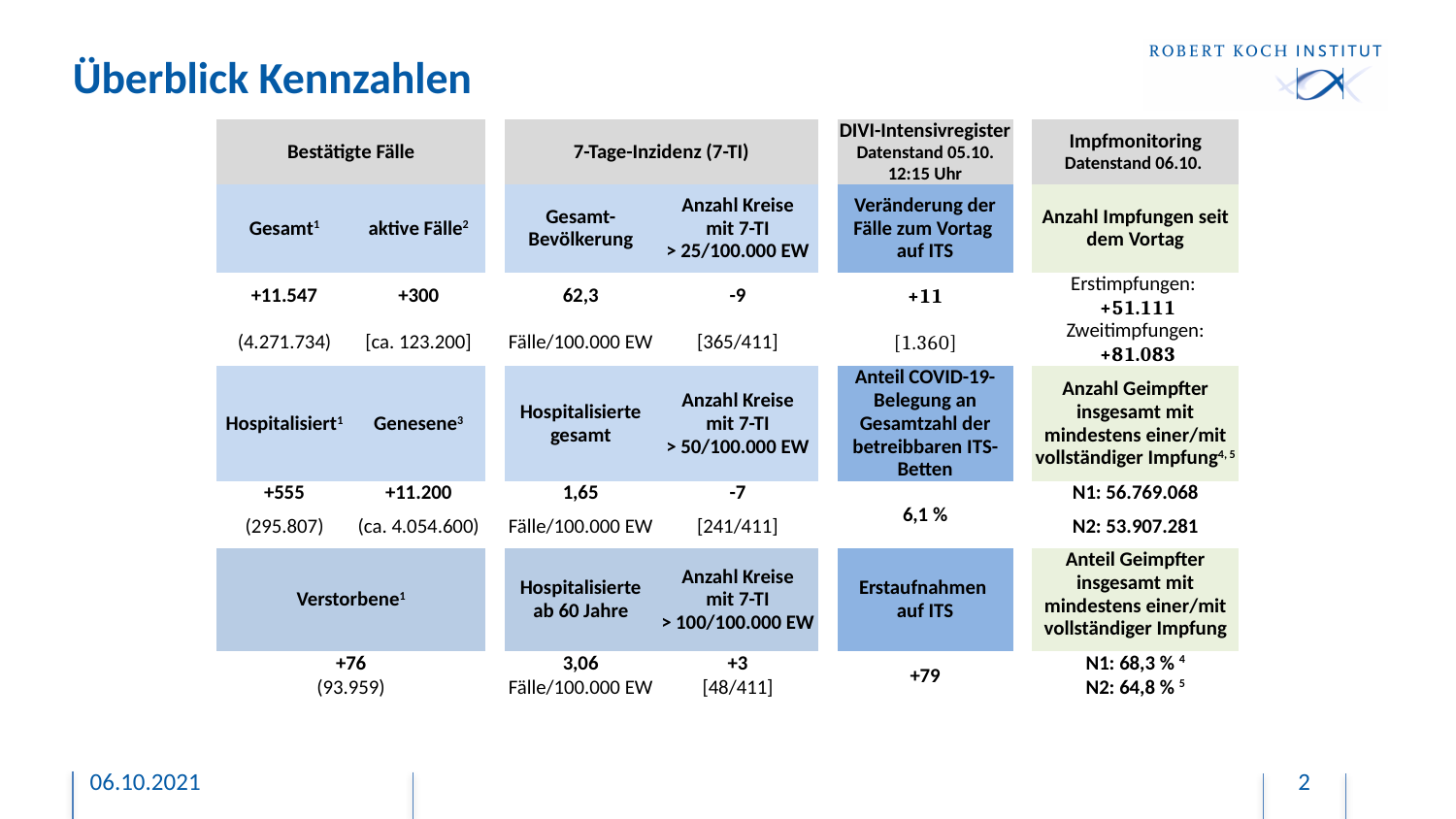

# Überblick Kennzahlen
| Bestätigte Fälle |  |  | 7-Tage-Inzidenz (7-TI) |  |  | DIVI-Intensivregister Datenstand 05.10. 12:15 Uhr |  | Impfmonitoring Datenstand 06.10. |
| --- | --- | --- | --- | --- | --- | --- | --- | --- |
| Gesamt1 | aktive Fälle2 |  | Gesamt-Bevölkerung | Anzahl Kreise mit 7-TI > 25/100.000 EW |  | Veränderung der Fälle zum Vortag auf ITS |  | Anzahl Impfungen seit dem Vortag |
| +11.547 | +300 |  | 62,3 | -9 |  | +11 |  | Erstimpfungen: +51.111 |
| (4.271.734) | [ca. 123.200] |  | Fälle/100.000 EW | [365/411] |  | [1.360] |  | Zweitimpfungen: +81.083 |
| Hospitalisiert1 | Genesene3 |  | Hospitalisierte gesamt | Anzahl Kreise mit 7-TI > 50/100.000 EW |  | Anteil COVID-19-Belegung an Gesamtzahl der betreibbaren ITS-Betten |  | Anzahl Geimpfter insgesamt mit mindestens einer/mit vollständiger Impfung4, 5 |
| +555 | +11.200 |  | 1,65 | -7 |  | 6,1 % |  | N1: 56.769.068 |
| (295.807) | (ca. 4.054.600) |  | Fälle/100.000 EW | [241/411] |  |  |  | N2: 53.907.281 |
| Verstorbene1 |  |  | Hospitalisierte ab 60 Jahre | Anzahl Kreise mit 7-TI > 100/100.000 EW |  | Erstaufnahmen auf ITS |  | Anteil Geimpfter insgesamt mit mindestens einer/mit vollständiger Impfung |
| +76 |  |  | 3,06 | +3 |  | +79 |  | N1: 68,3 % 4 |
| (93.959) |  |  | Fälle/100.000 EW | [48/411] |  |  |  | N2: 64,8 % 5 |
06.10.2021
2